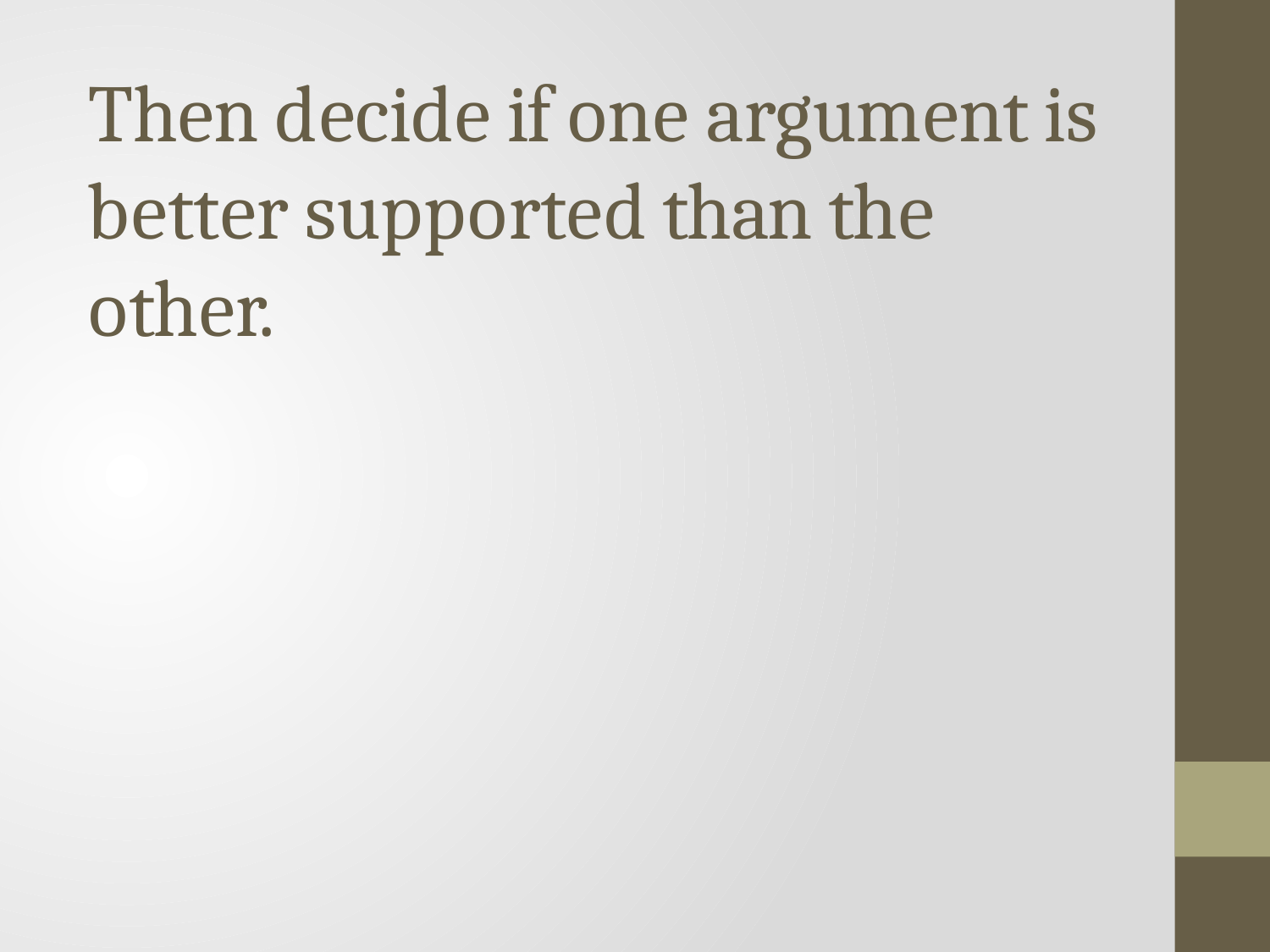

# Then decide if one argument is better supported than the other.